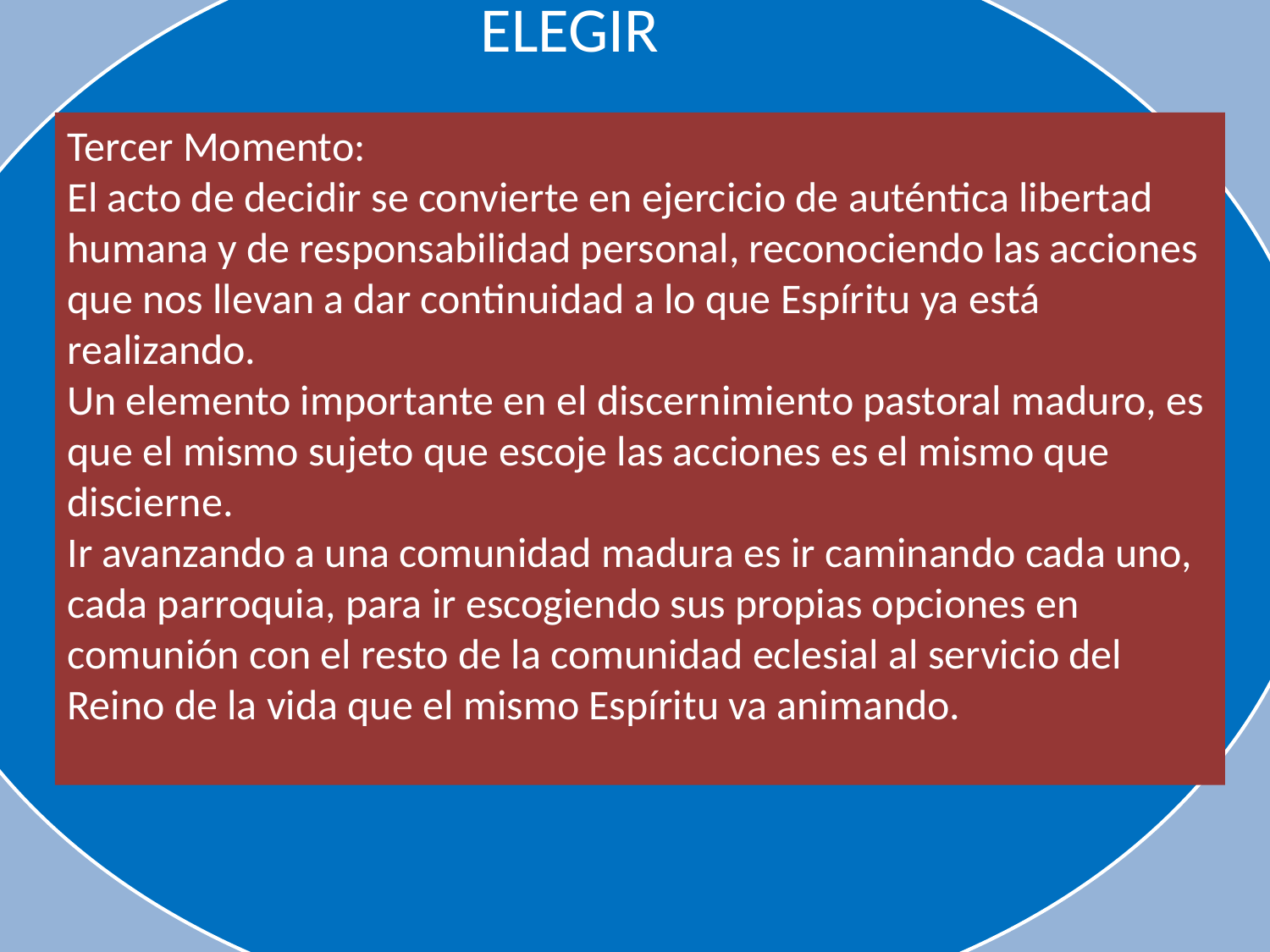

ELEGIR

Tercer Momento:
El acto de decidir se convierte en ejercicio de auténtica libertad humana y de responsabilidad personal, reconociendo las acciones que nos llevan a dar continuidad a lo que Espíritu ya está realizando.
Un elemento importante en el discernimiento pastoral maduro, es que el mismo sujeto que escoje las acciones es el mismo que discierne.
Ir avanzando a una comunidad madura es ir caminando cada uno, cada parroquia, para ir escogiendo sus propias opciones en comunión con el resto de la comunidad eclesial al servicio del Reino de la vida que el mismo Espíritu va animando.